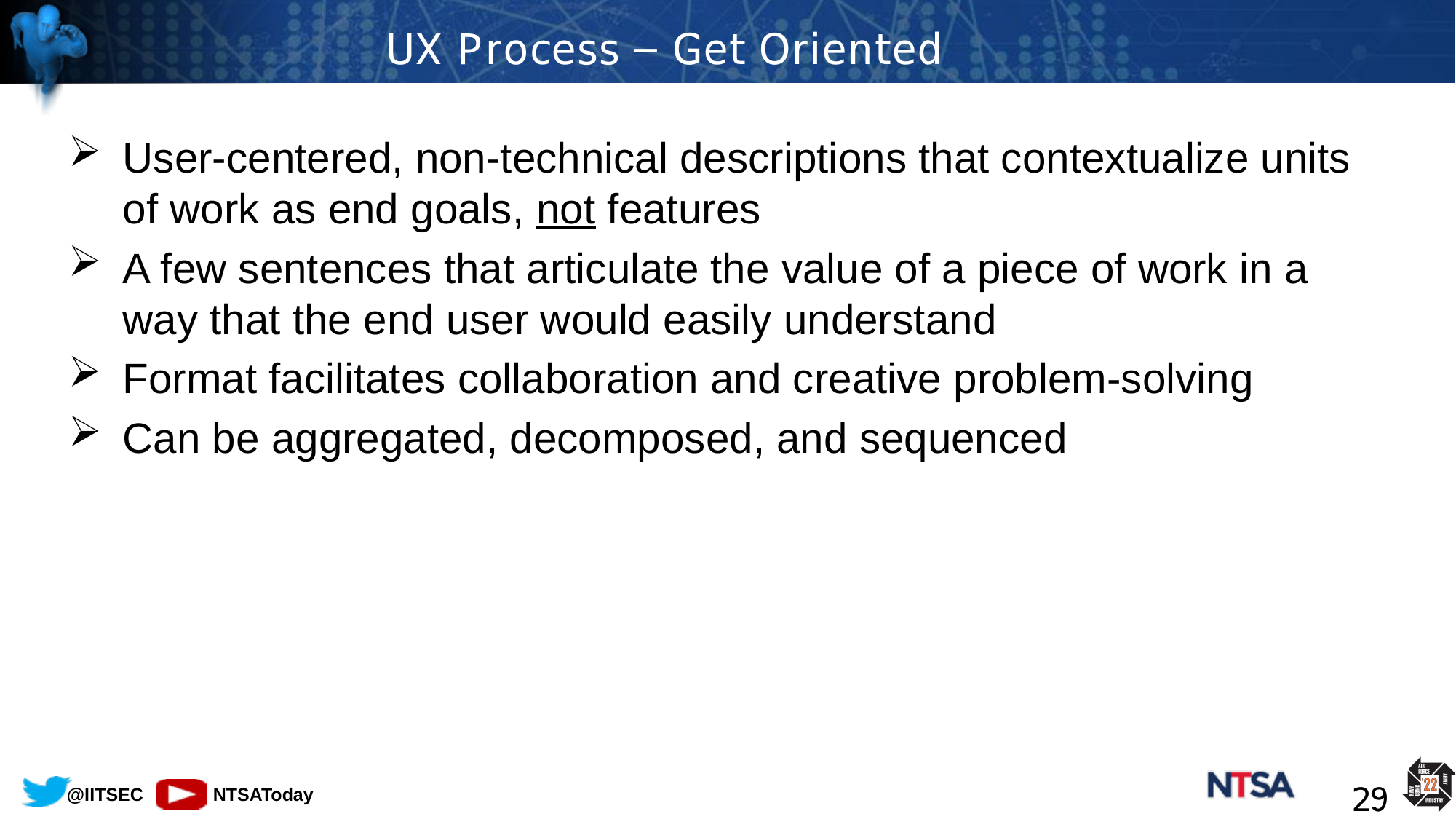

# UX Process – Get Oriented
User-centered, non-technical descriptions that contextualize units of work as end goals, not features
A few sentences that articulate the value of a piece of work in a way that the end user would easily understand
Format facilitates collaboration and creative problem-solving
Can be aggregated, decomposed, and sequenced

29